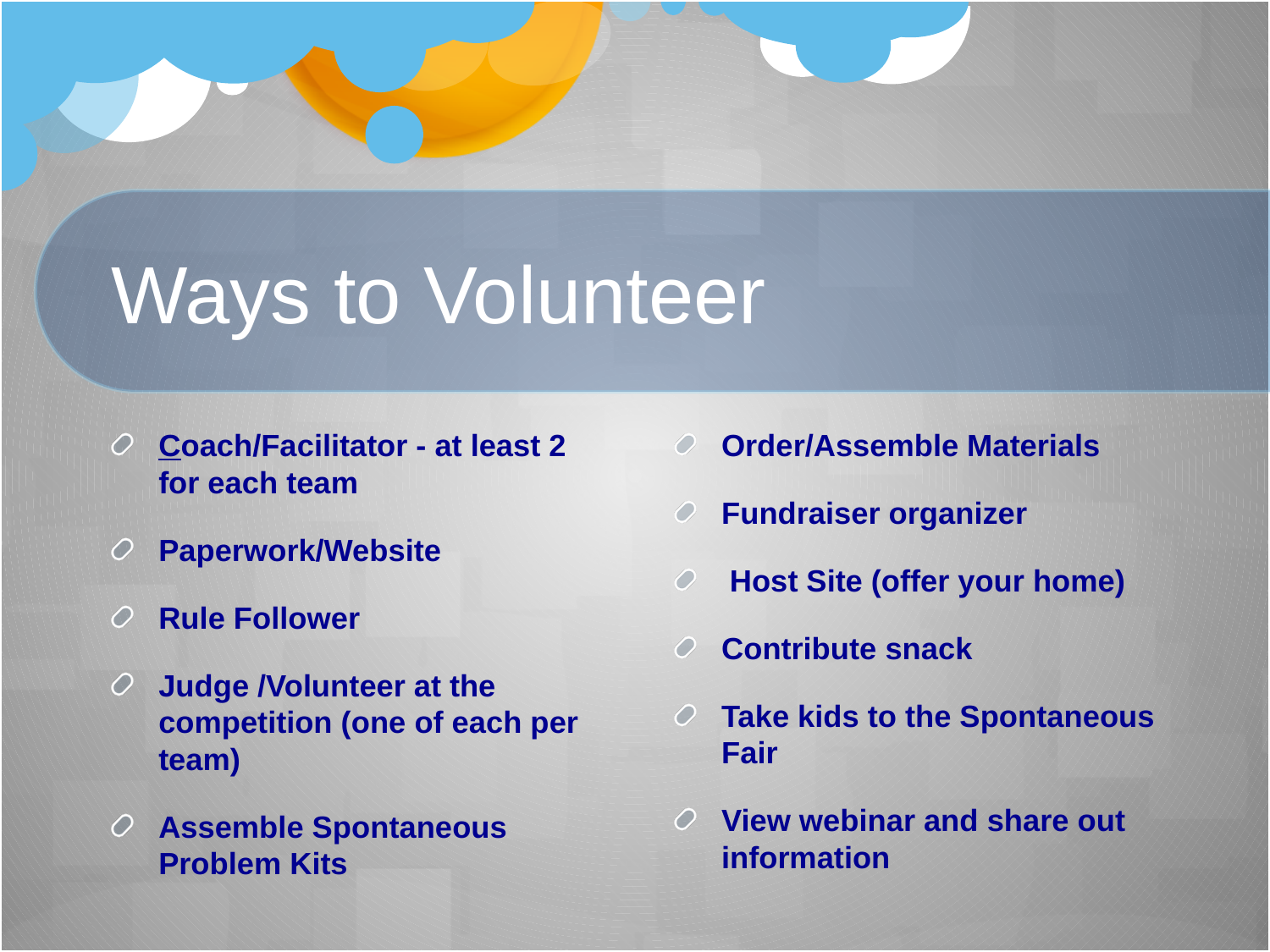

# Ways to Volunteer
Coach/Facilitator - at least 2 for each team
Paperwork/Website
Rule Follower
Judge /Volunteer at the competition (one of each per team)
Assemble Spontaneous Problem Kits

Order/Assemble Materials
Fundraiser organizer
 Host Site (offer your home)
Contribute snack
Take kids to the Spontaneous Fair
View webinar and share out information